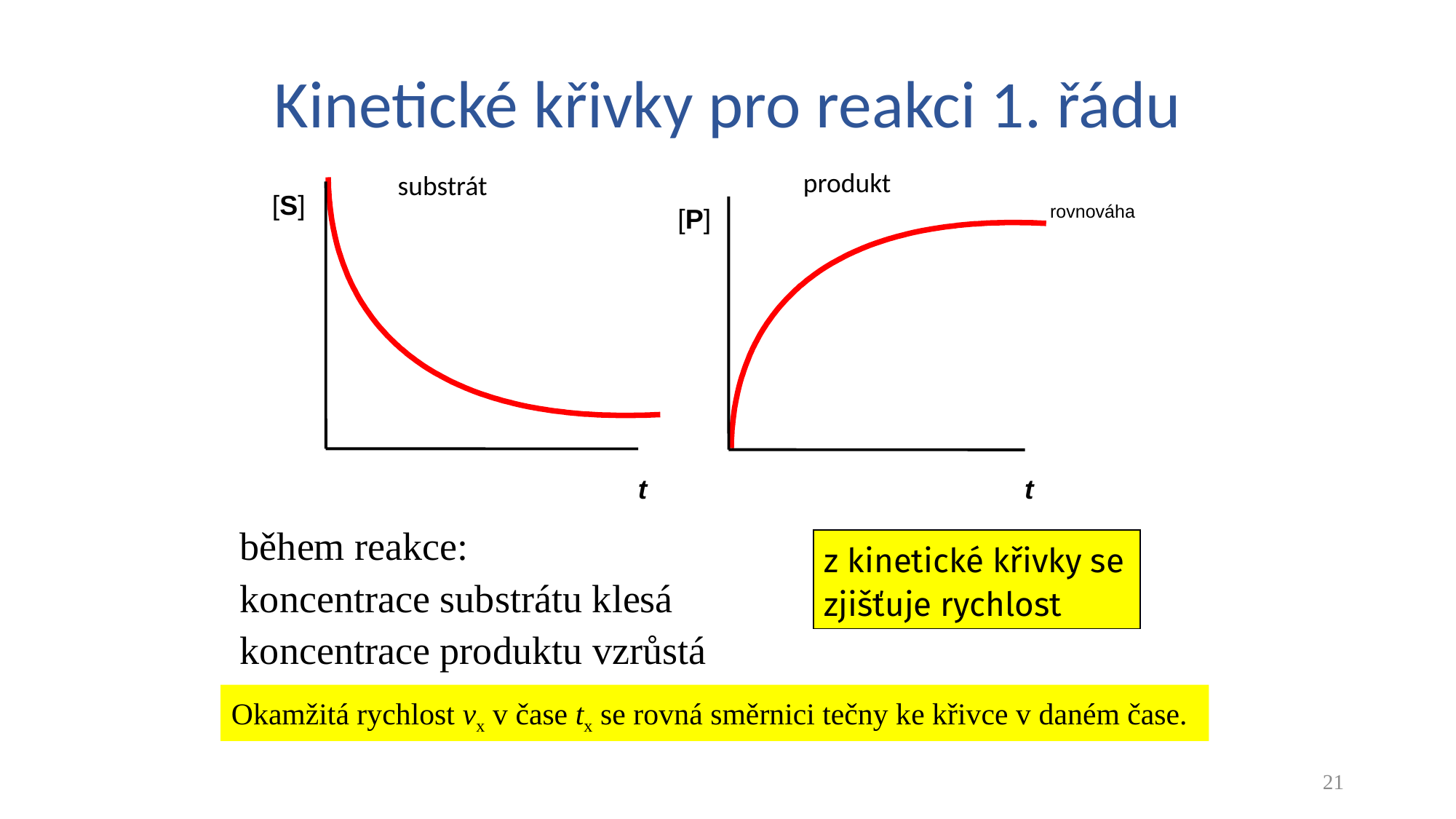

Kinetické křivky pro reakci 1. řádu
produkt
substrát

[S]

t

[P]

t

rovnováha
během reakce:
koncentrace substrátu klesá
koncentrace produktu vzrůstá
z kinetické křivky se zjišťuje rychlost
Okamžitá rychlost vx v čase tx se rovná směrnici tečny ke křivce v daném čase.
21